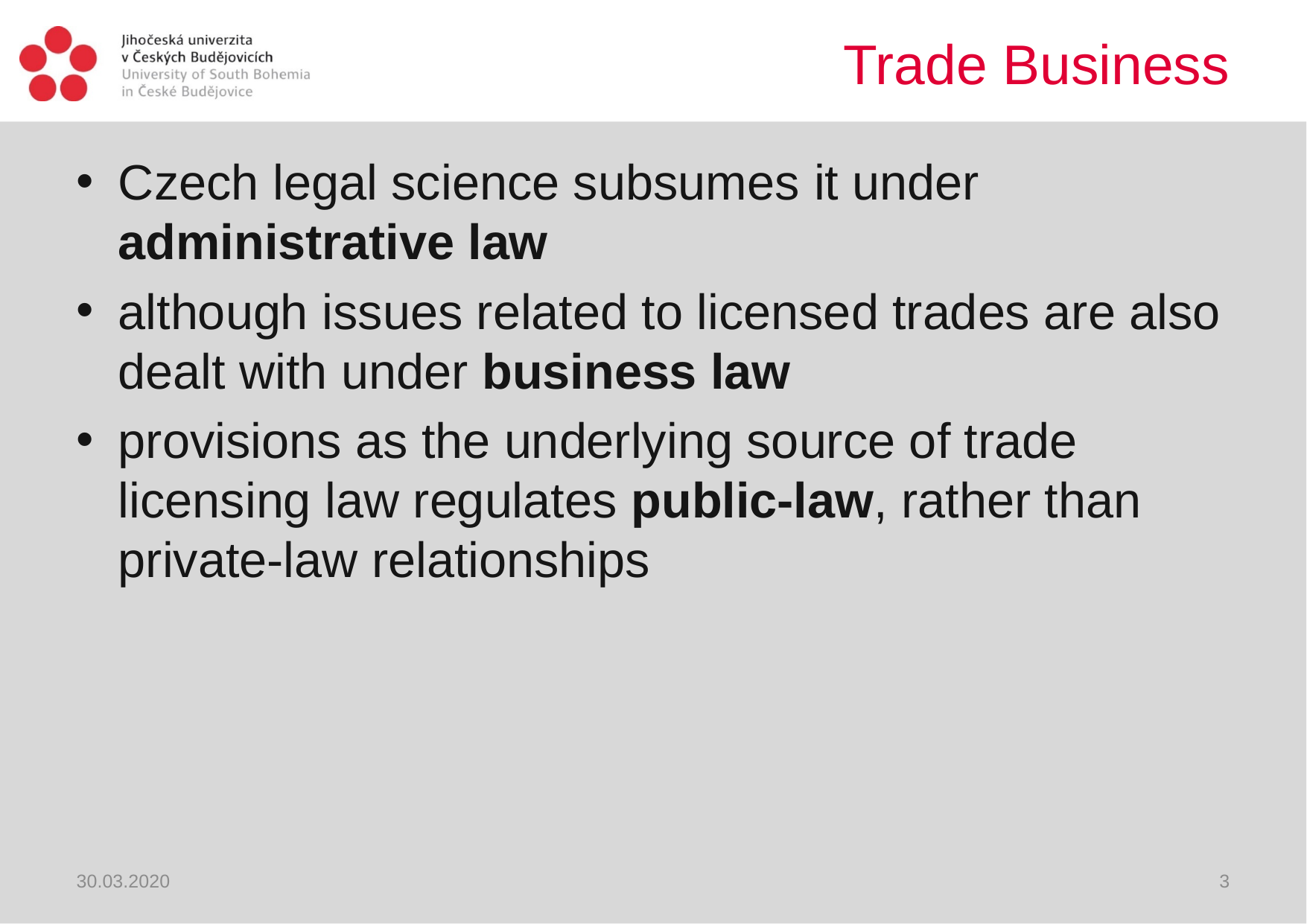

# Trade Business
Czech legal science subsumes it under administrative law
although issues related to licensed trades are also dealt with under business law
provisions as the underlying source of trade licensing law regulates public-law, rather than private-law relationships
30.03.2020
3